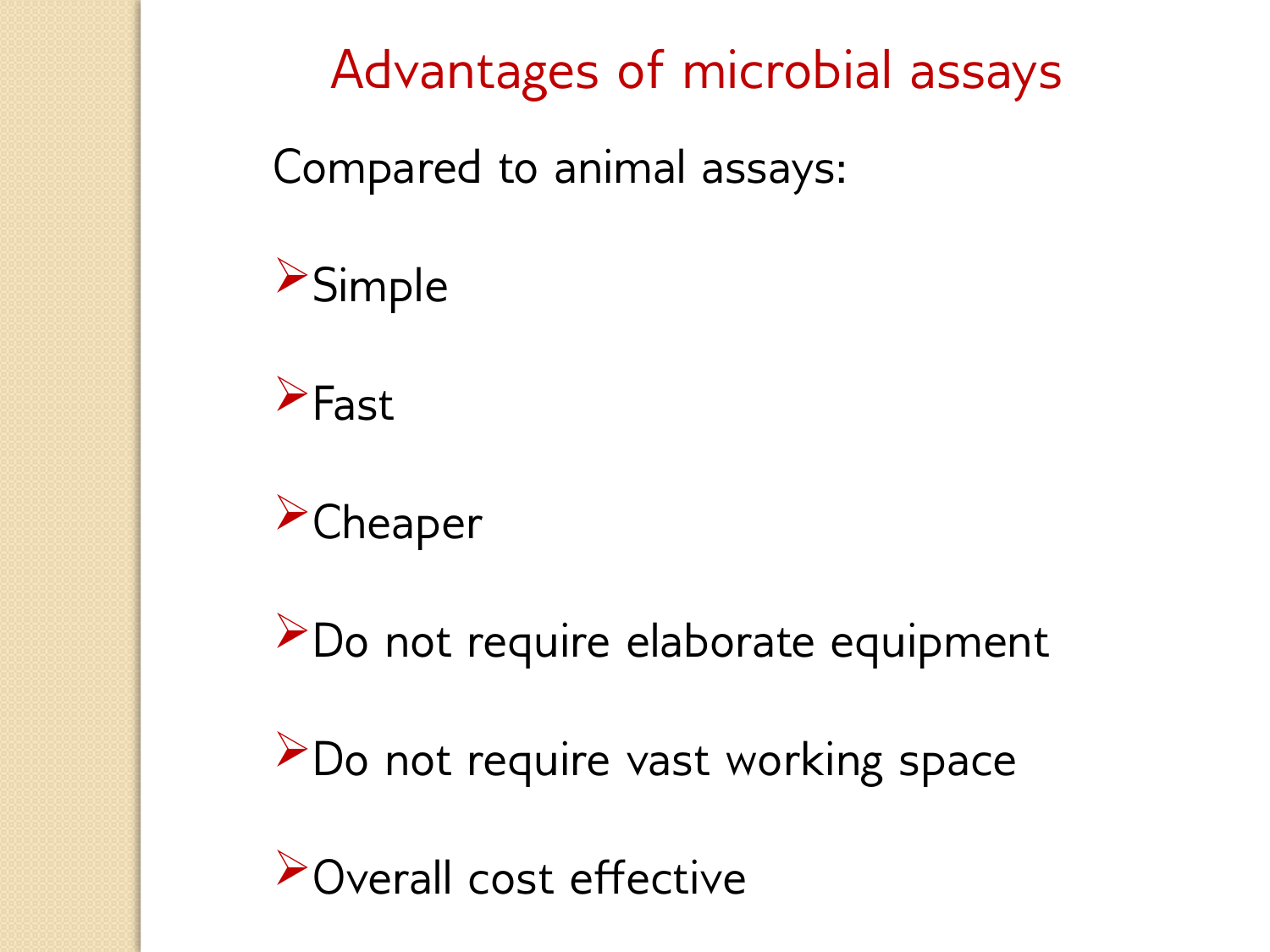

Advantages of microbial assays
Compared to animal assays:

Simple

Fast

Cheaper

Do not require elaborate equipment

Do not require vast working space

Overall cost effective